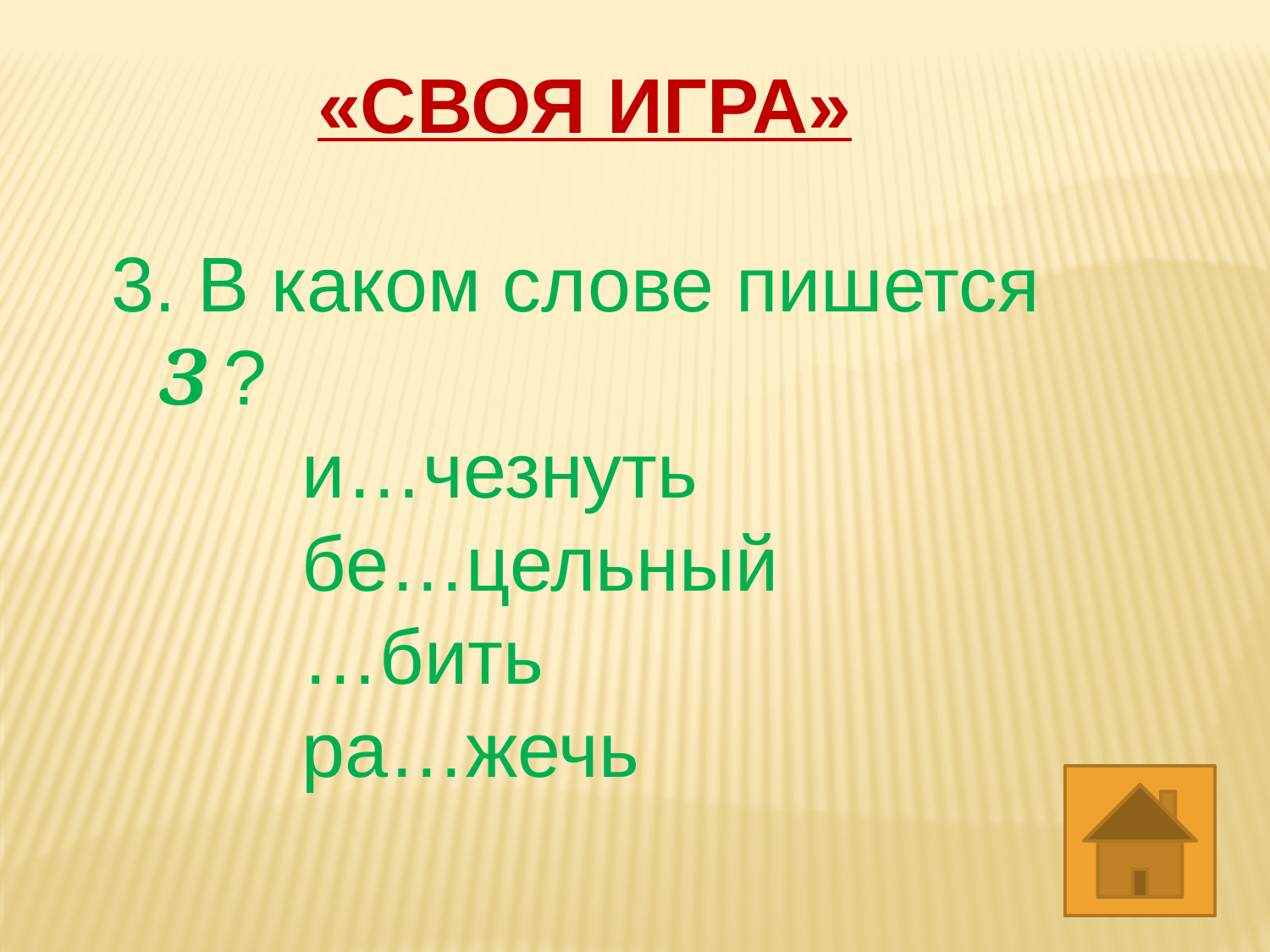

«СВОЯ ИГРА»
3. В каком слове пишется З ?
и…чезнуть
бе…цельный
…бить
ра…жечь